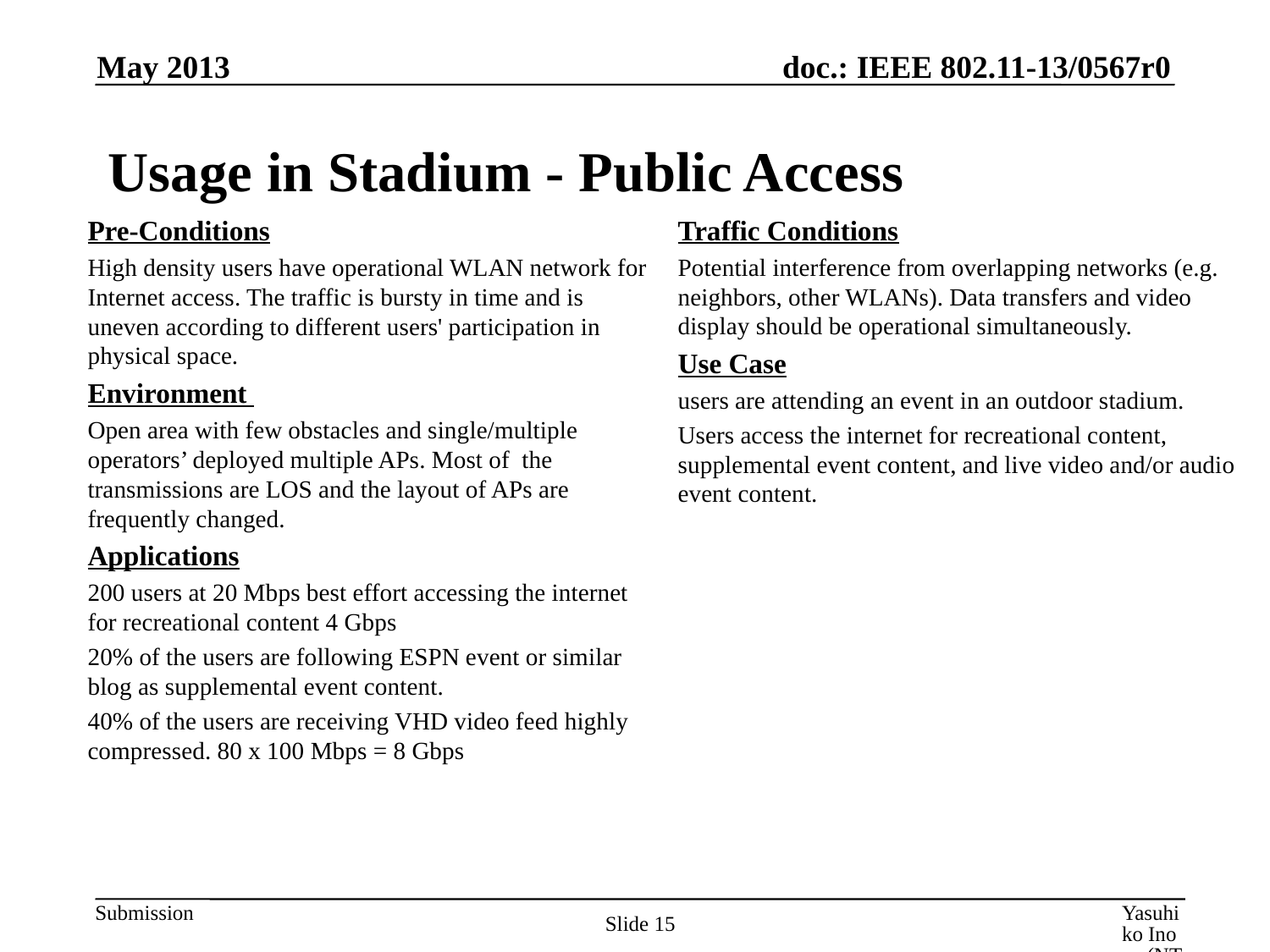

May 2013
# Usage in Stadium - Public Access
Pre-Conditions
High density users have operational WLAN network for Internet access. The traffic is bursty in time and is uneven according to different users' participation in physical space.
Environment
Open area with few obstacles and single/multiple operators’ deployed multiple APs. Most of  the transmissions are LOS and the layout of APs are frequently changed.
Applications
200 users at 20 Mbps best effort accessing the internet for recreational content 4 Gbps
20% of the users are following ESPN event or similar blog as supplemental event content.
40% of the users are receiving VHD video feed highly compressed. 80 x 100 Mbps = 8 Gbps
Traffic Conditions
Potential interference from overlapping networks (e.g. neighbors, other WLANs). Data transfers and video display should be operational simultaneously.
Use Case
users are attending an event in an outdoor stadium.
Users access the internet for recreational content, supplemental event content, and live video and/or audio event content.

Yasuhiko Inoue (NTT)
Slide 15